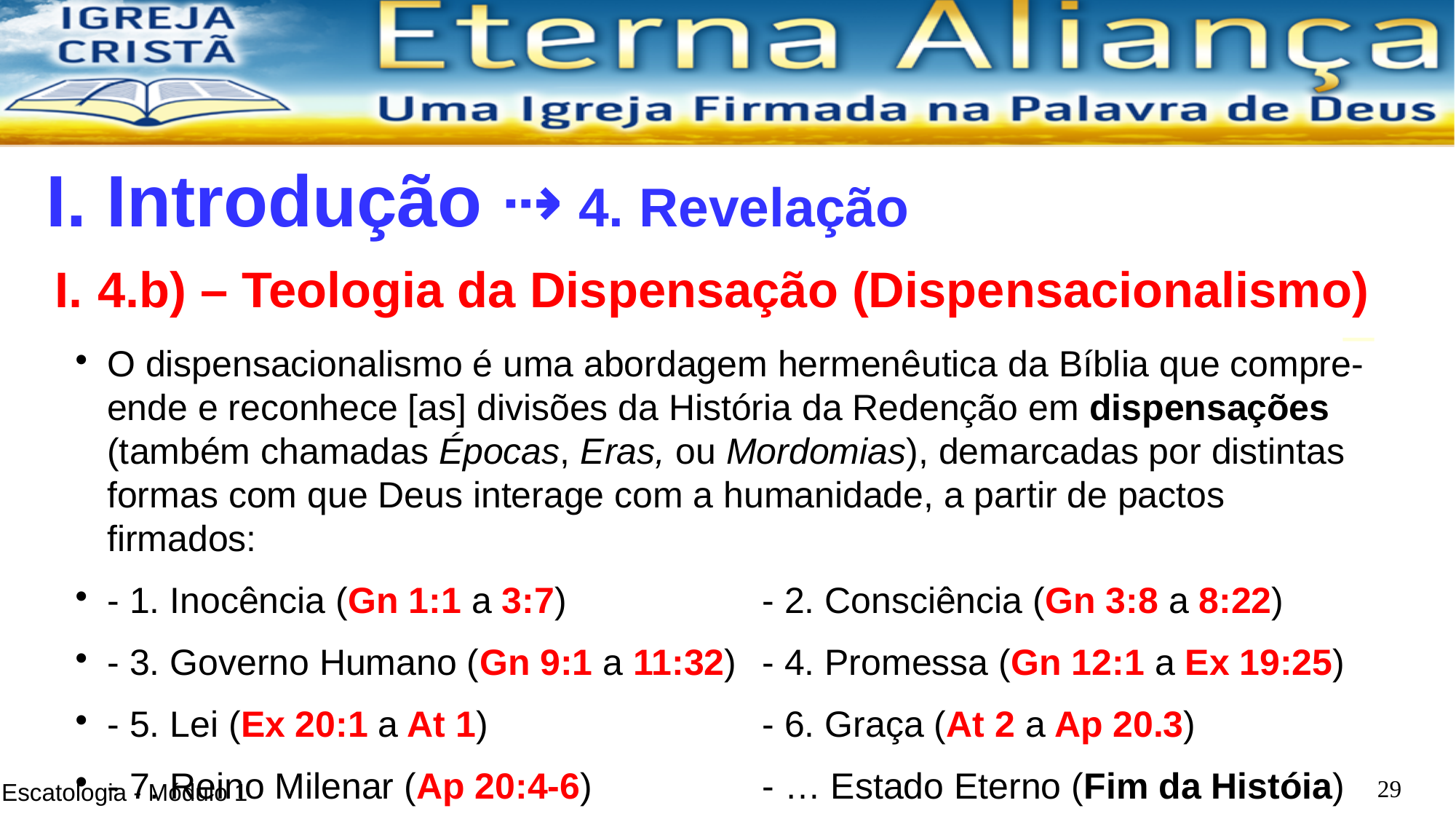

I. Introdução ⇢ 4. Revelação
4.b) – Teologia da Dispensação (Dispensacionalismo)
O dispensacionalismo é uma abordagem hermenêutica da Bíblia que compre-ende e reconhece [as] divisões da História da Redenção em dispensações (também chamadas Épocas, Eras, ou Mordomias), demarcadas por distintas formas com que Deus interage com a humanidade, a partir de pactos firmados:
- 1. Inocência (Gn 1:1 a 3:7)		- 2. Consciência (Gn 3:8 a 8:22)
- 3. Governo Humano (Gn 9:1 a 11:32)	- 4. Promessa (Gn 12:1 a Ex 19:25)
- 5. Lei (Ex 20:1 a At 1) 			- 6. Graça (At 2 a Ap 20.3)
- 7. Reino Milenar (Ap 20:4-6)		- … Estado Eterno (Fim da Históia)

29
Escatologia - Módulo 1